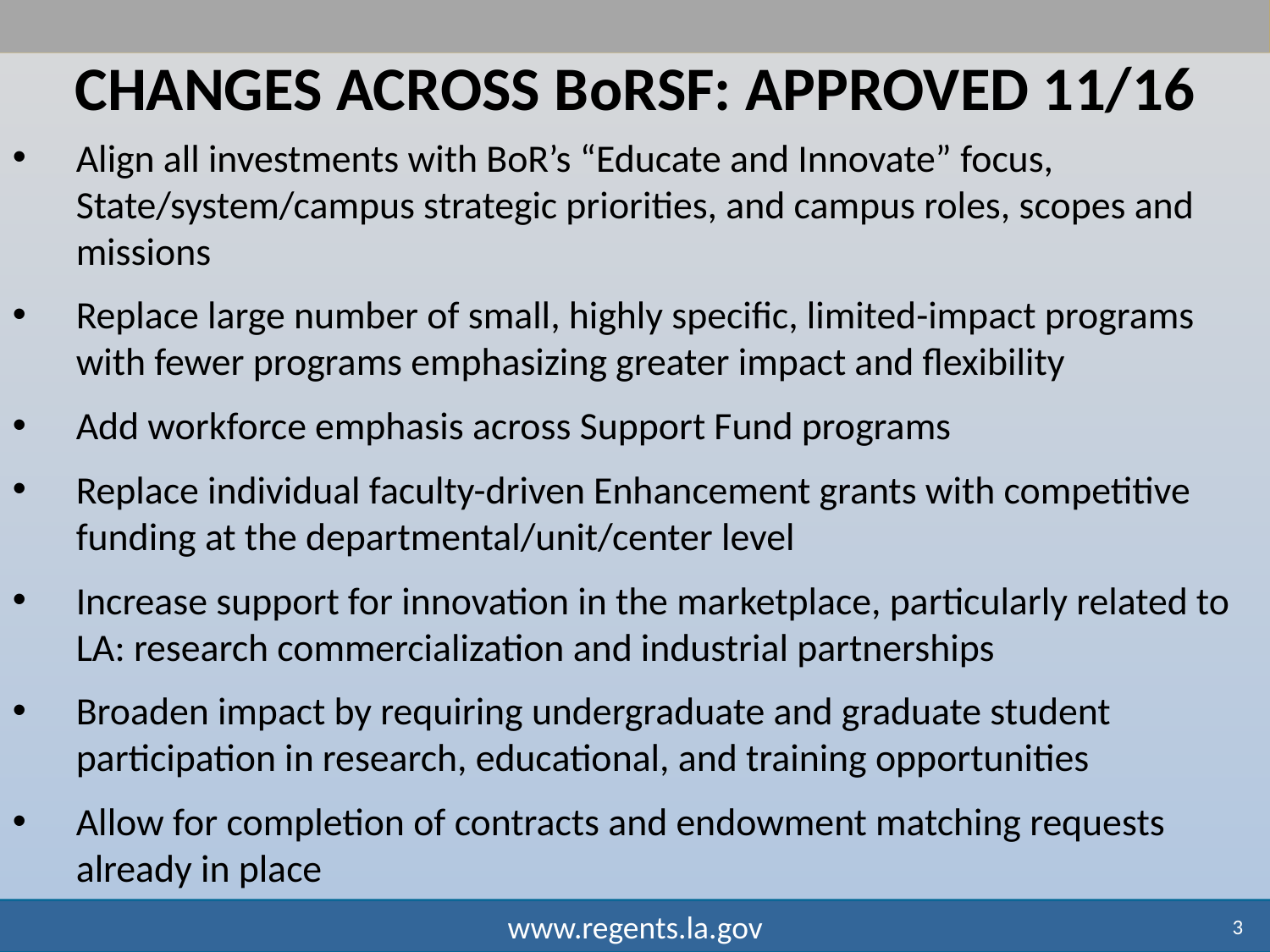

changes across Borsf: APPROVED 11/16
Align all investments with BoR’s “Educate and Innovate” focus, State/system/campus strategic priorities, and campus roles, scopes and missions
Replace large number of small, highly specific, limited-impact programs with fewer programs emphasizing greater impact and flexibility
Add workforce emphasis across Support Fund programs
Replace individual faculty-driven Enhancement grants with competitive funding at the departmental/unit/center level
Increase support for innovation in the marketplace, particularly related to LA: research commercialization and industrial partnerships
Broaden impact by requiring undergraduate and graduate student participation in research, educational, and training opportunities
Allow for completion of contracts and endowment matching requests already in place
3